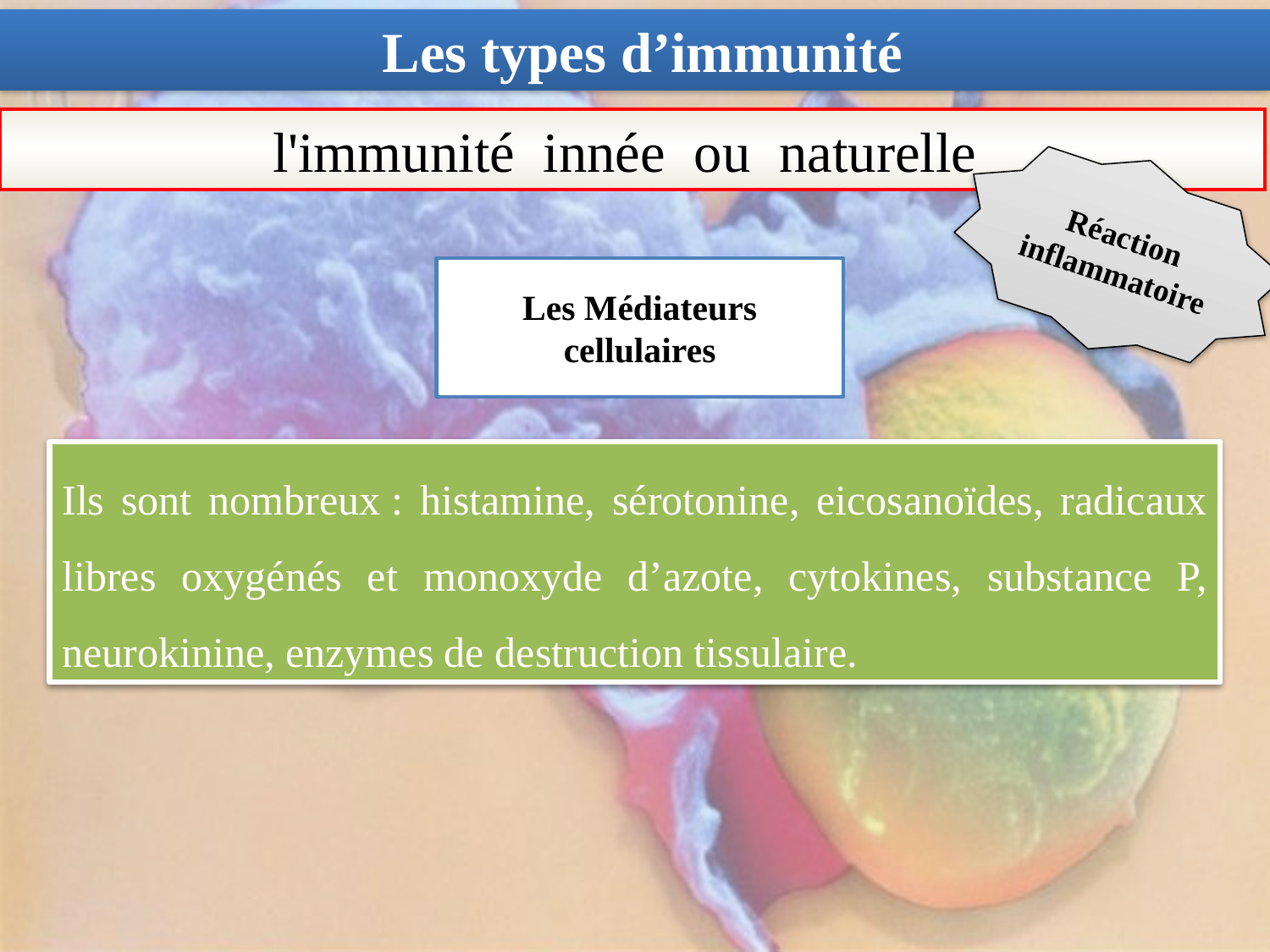

Les types d’immunité
l'immunité  innée  ou  naturelle
Réaction inflammatoire
Les Médiateurs cellulaires
Ils sont nombreux : histamine, sérotonine, eicosanoïdes, radicaux libres oxygénés et monoxyde d’azote, cytokines, substance P, neurokinine, enzymes de destruction tissulaire.